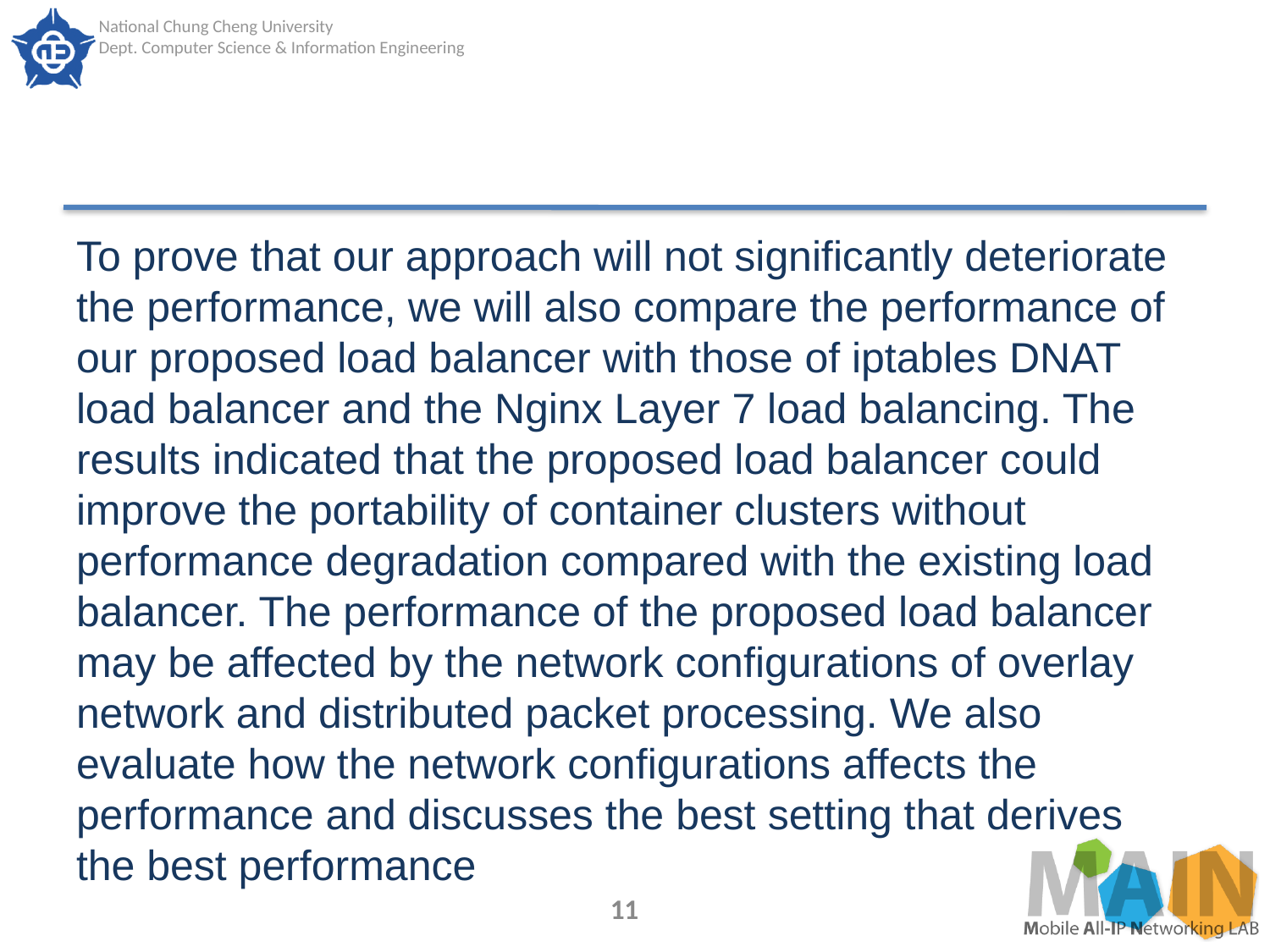

#
To prove that our approach will not significantly deteriorate the performance, we will also compare the performance of our proposed load balancer with those of iptables DNAT load balancer and the Nginx Layer 7 load balancing. The results indicated that the proposed load balancer could improve the portability of container clusters without performance degradation compared with the existing load balancer. The performance of the proposed load balancer may be affected by the network configurations of overlay network and distributed packet processing. We also evaluate how the network configurations affects the performance and discusses the best setting that derives the best performance
11